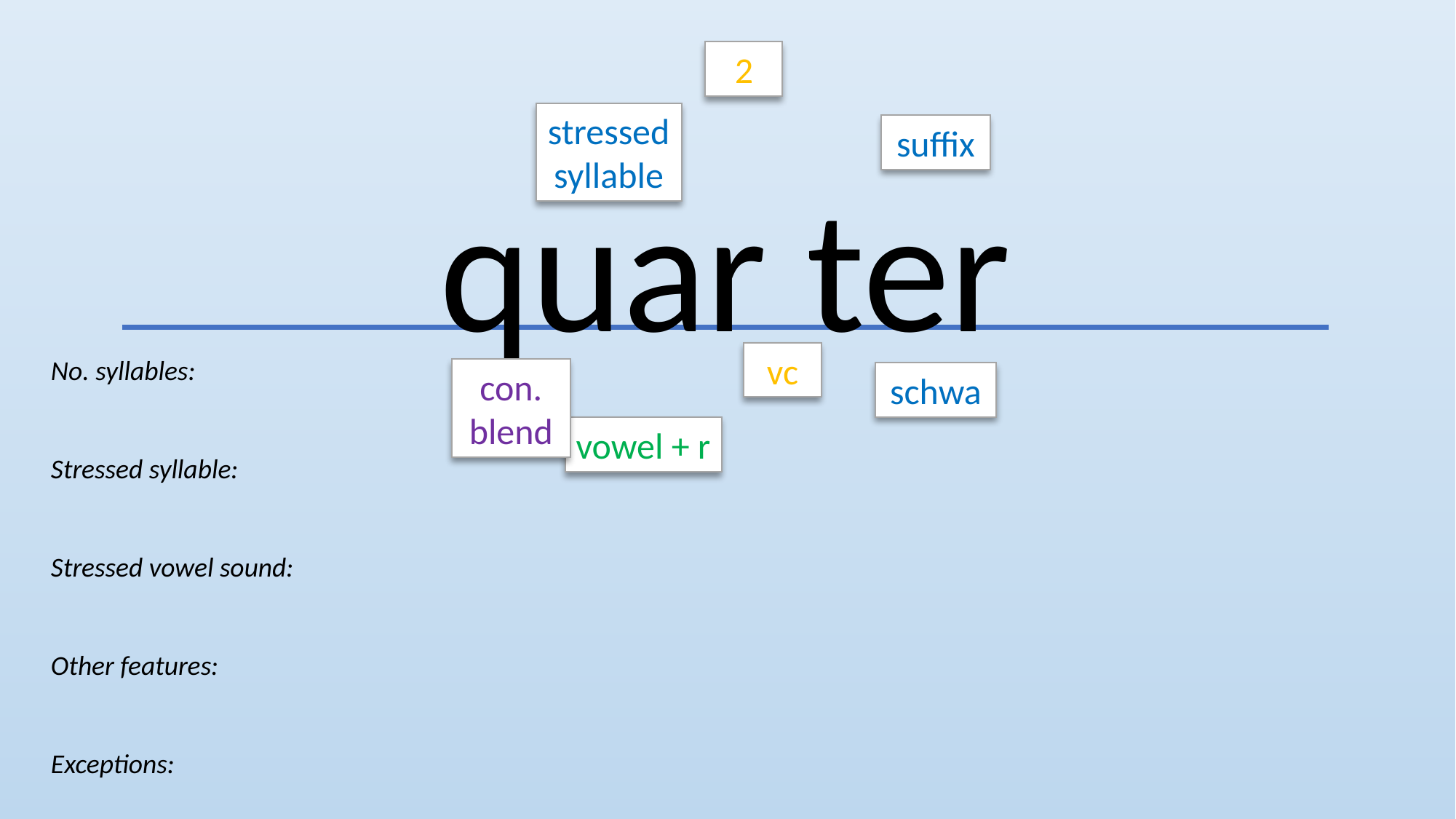

2
stressed
syllable
suffix
quar ter
vc
No. syllables:

Stressed syllable:

Stressed vowel sound:

Other features:

Exceptions:
con. blend
schwa
vowel + r